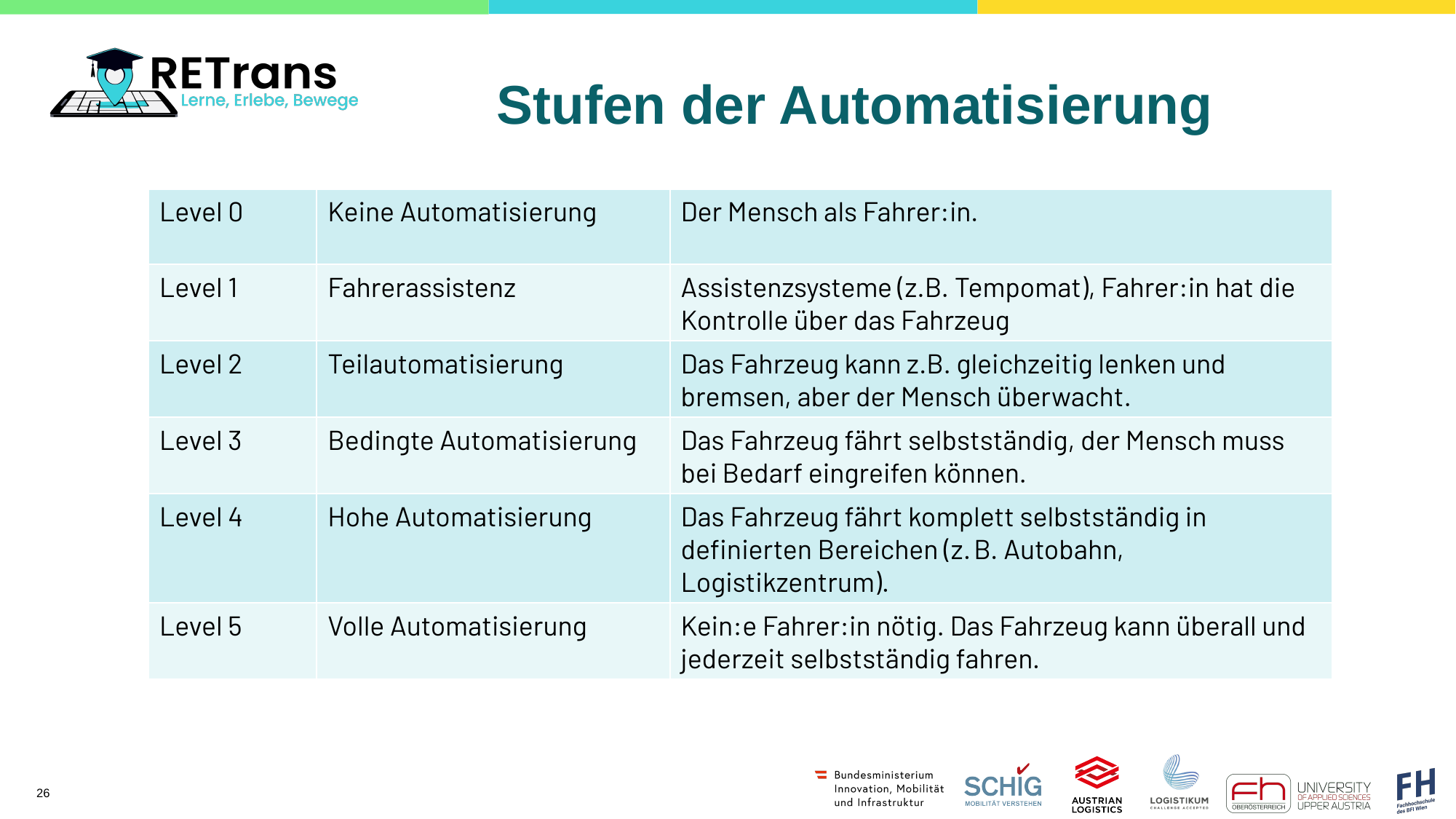

# Stufen der Automatisierung
| Level 0 | Keine Automatisierung | Der Mensch als Fahrer:in. |
| --- | --- | --- |
| Level 1 | Fahrerassistenz | Assistenzsysteme (z.B. Tempomat), Fahrer:in hat die Kontrolle über das Fahrzeug |
| Level 2 | Teilautomatisierung | Das Fahrzeug kann z.B. gleichzeitig lenken und bremsen, aber der Mensch überwacht. |
| Level 3 | Bedingte Automatisierung | Das Fahrzeug fährt selbstständig, der Mensch muss bei Bedarf eingreifen können. |
| Level 4 | Hohe Automatisierung | Das Fahrzeug fährt komplett selbstständig in definierten Bereichen (z. B. Autobahn, Logistikzentrum). |
| Level 5 | Volle Automatisierung | Kein:e Fahrer:in nötig. Das Fahrzeug kann überall und jederzeit selbstständig fahren. |